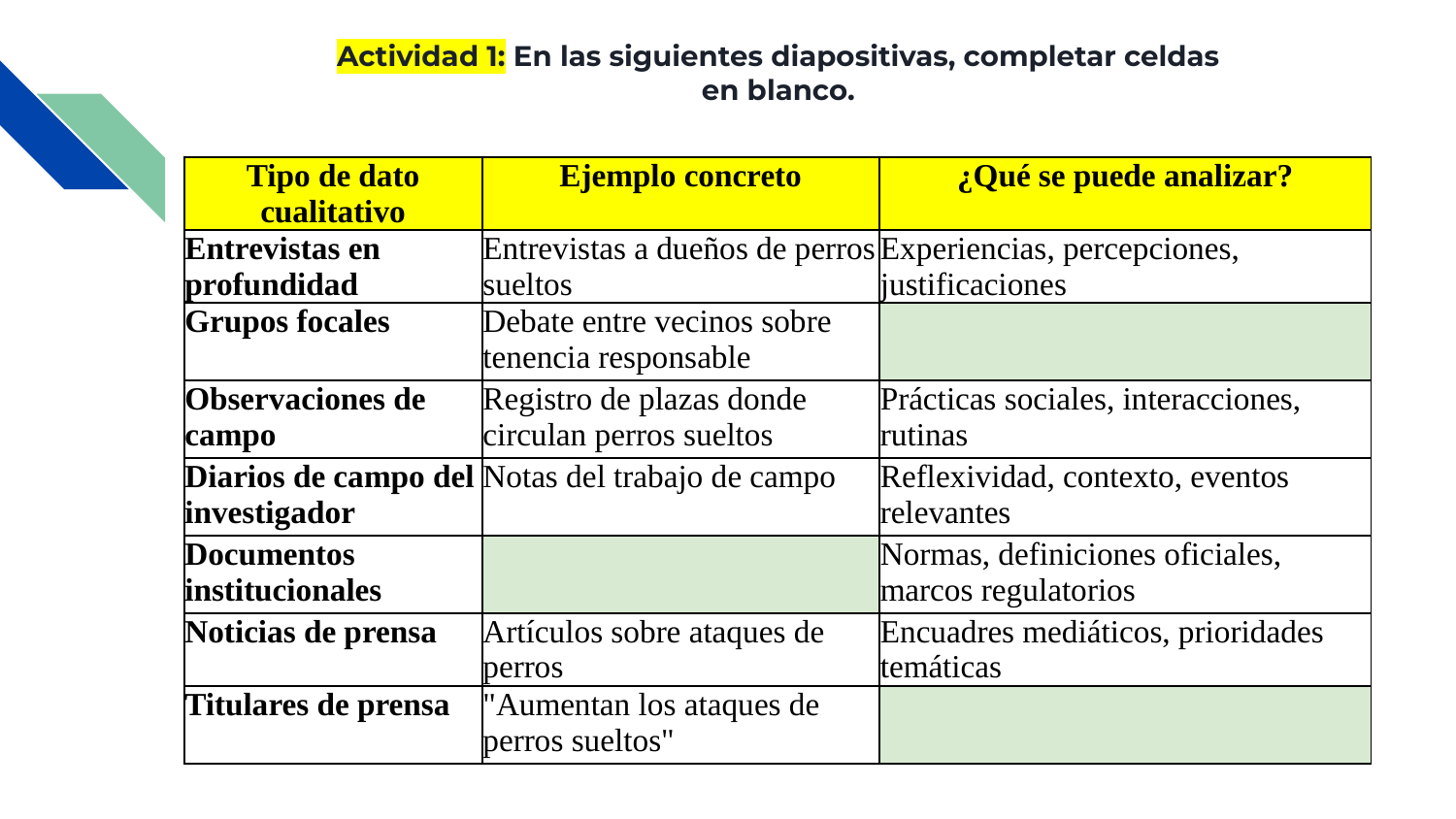

Actividad 1: En las siguientes diapositivas, completar celdas en blanco.
| Tipo de dato cualitativo | Ejemplo concreto | ¿Qué se puede analizar? |
| --- | --- | --- |
| Entrevistas en profundidad | Entrevistas a dueños de perros sueltos | Experiencias, percepciones, justificaciones |
| Grupos focales | Debate entre vecinos sobre tenencia responsable |  |
| Observaciones de campo | Registro de plazas donde circulan perros sueltos | Prácticas sociales, interacciones, rutinas |
| Diarios de campo del investigador | Notas del trabajo de campo | Reflexividad, contexto, eventos relevantes |
| Documentos institucionales |  | Normas, definiciones oficiales, marcos regulatorios |
| Noticias de prensa | Artículos sobre ataques de perros | Encuadres mediáticos, prioridades temáticas |
| Titulares de prensa | "Aumentan los ataques de perros sueltos" |  |